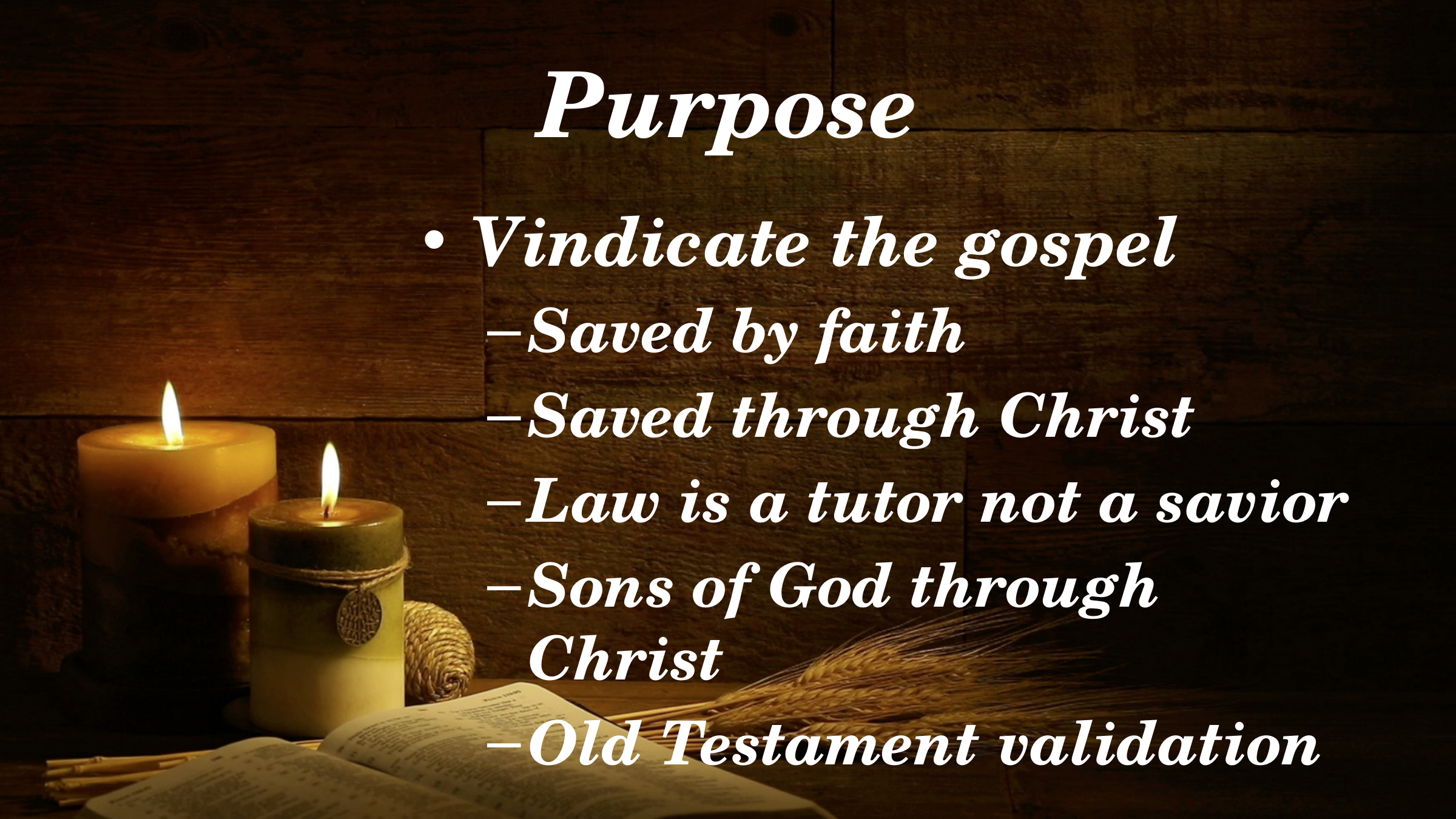

# Purpose
Vindicate the gospel
Saved by faith
Saved through Christ
Law is a tutor not a savior
Sons of God through Christ
Old Testament validation